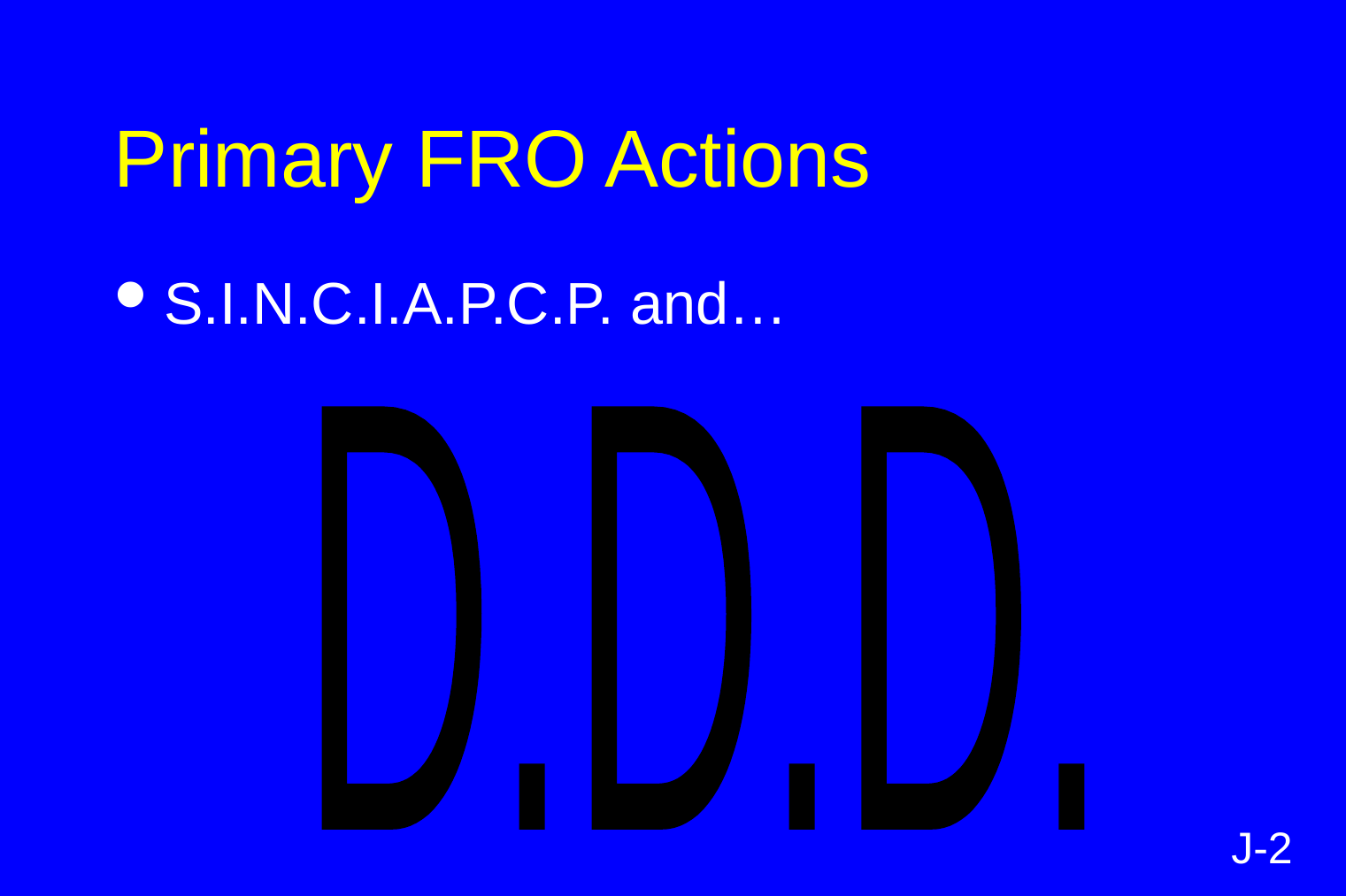

# Primary FRO Actions
S.I.N.C.I.A.P.C.P. and…
D.D.D.
J-2